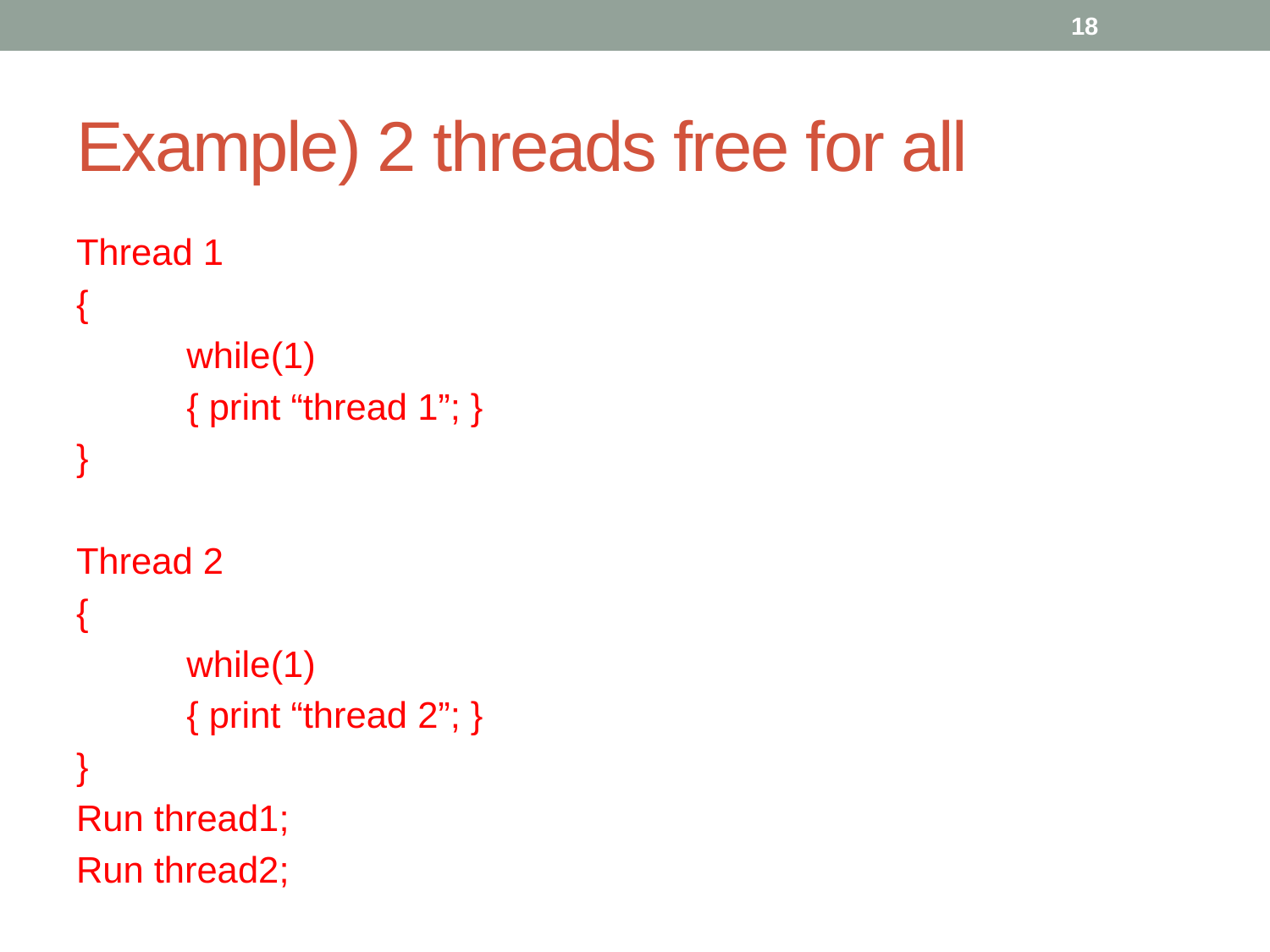

18
# Example) 2 threads free for all
Thread 1
{
	while(1)
		{ print “thread 1”; }
}

Thread 2
{
	while(1)
		{ print “thread 2”; }
}
Run thread1;
Run thread2;